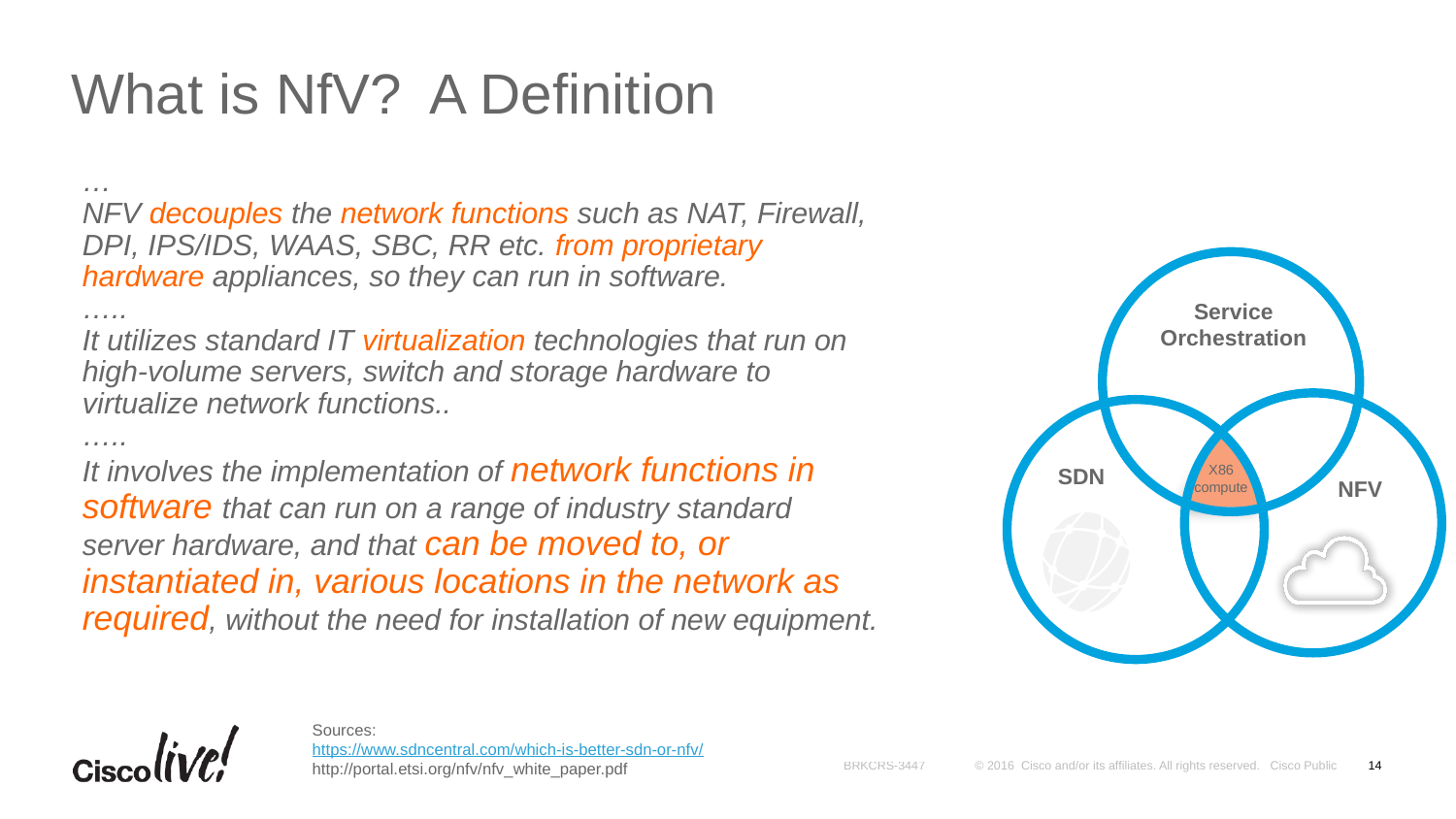

# What is NfV?  A Definition
…
NFV decouples the network functions such as NAT, Firewall, DPI, IPS/IDS, WAAS, SBC, RR etc. from proprietary hardware appliances, so they can run in software.
…..
It utilizes standard IT virtualization technologies that run on high-volume servers, switch and storage hardware to virtualize network functions..
…..
It involves the implementation of network functions in software that can run on a range of industry standard server hardware, and that can be moved to, or instantiated in, various locations in the network as required, without the need for installation of new equipment.

Service
Orchestration

NFV

SDN

X86 compute
Sources:
https://www.sdncentral.com/which-is-better-sdn-or-nfv/
http://portal.etsi.org/nfv/nfv_white_paper.pdf
14